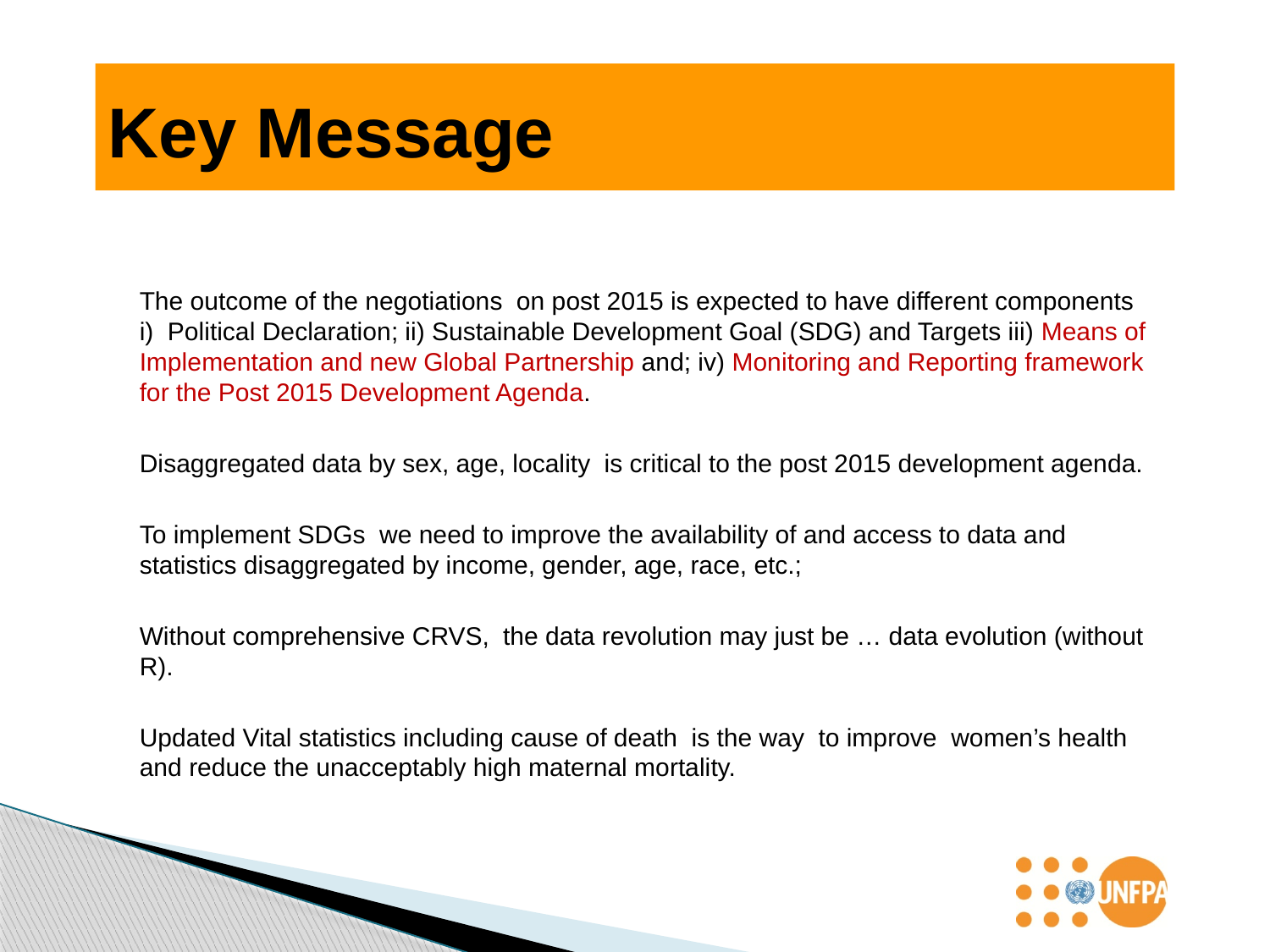

# Key Message

The outcome of the negotiations  on post 2015 is expected to have different components i)  Political Declaration; ii) Sustainable Development Goal (SDG) and Targets iii) Means of Implementation and new Global Partnership and; iv) Monitoring and Reporting framework for the Post 2015 Development Agenda.

Disaggregated data by sex, age, locality  is critical to the post 2015 development agenda.

To implement SDGs  we need to improve the availability of and access to data and statistics disaggregated by income, gender, age, race, etc.;

Without comprehensive CRVS,  the data revolution may just be … data evolution (without R).

Updated Vital statistics including cause of death  is the way  to improve  women’s health and reduce the unacceptably high maternal mortality.